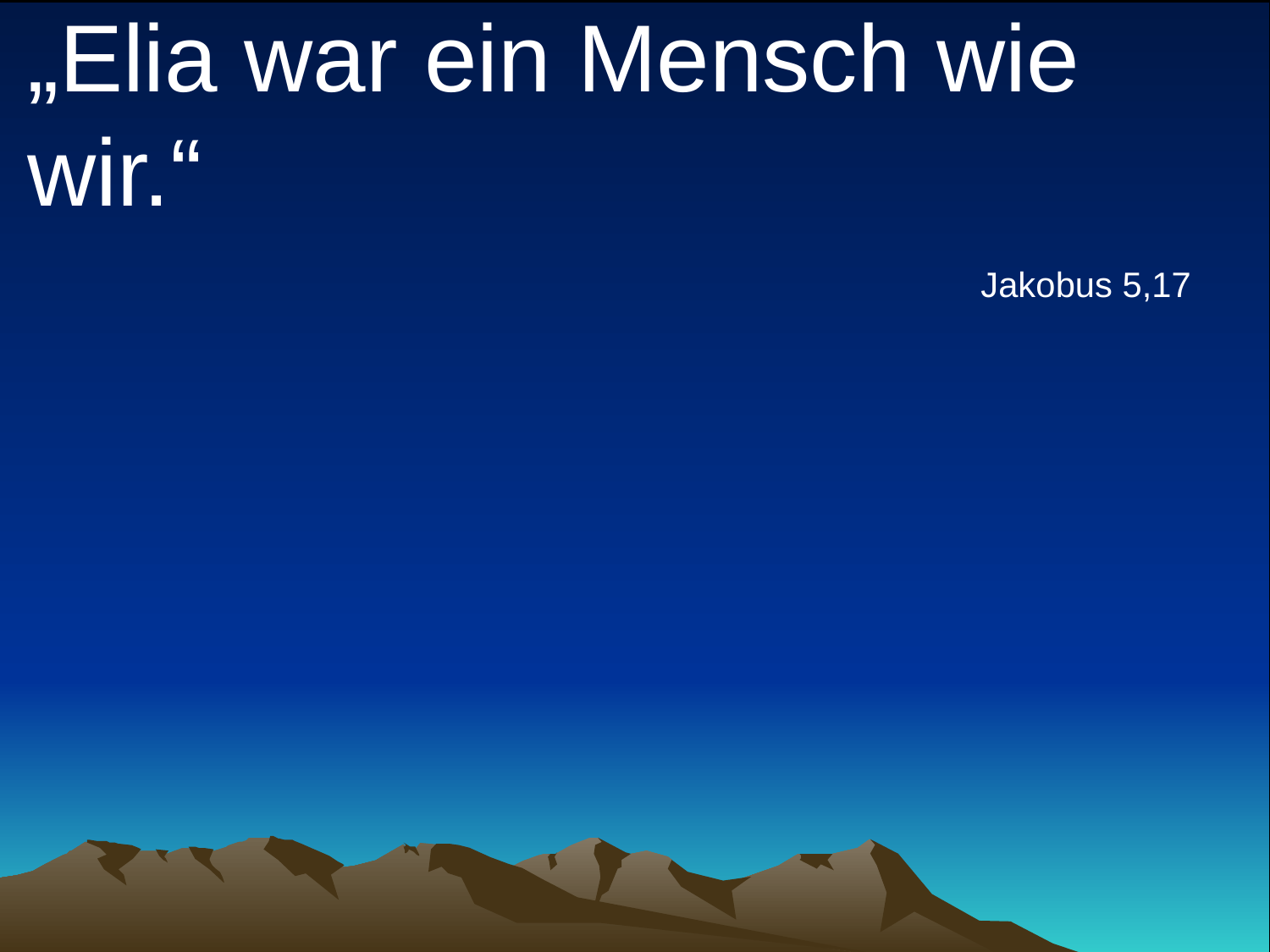

# „Elia war ein Mensch wie wir.“
Jakobus 5,17